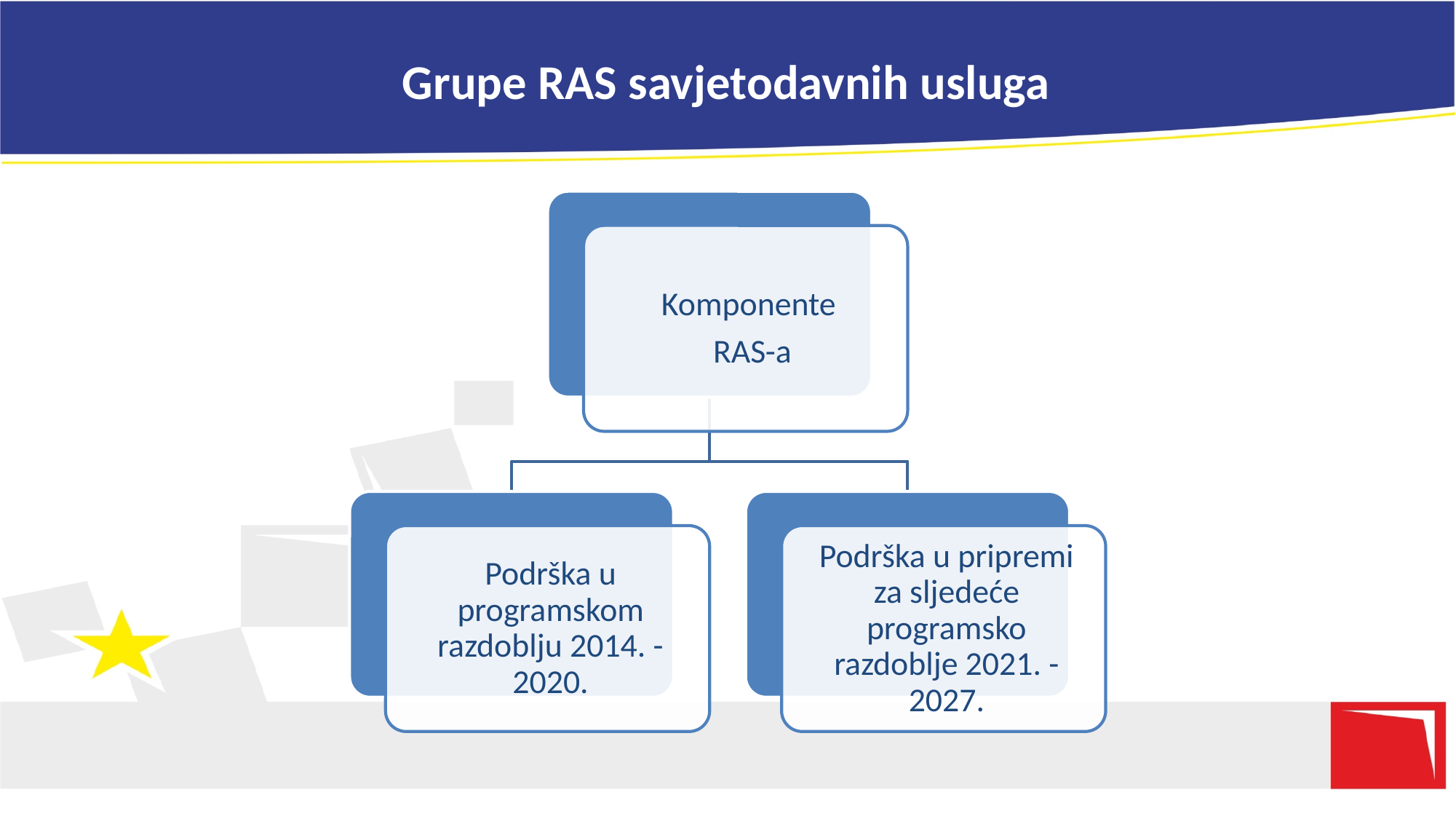

# Grupe RAS savjetodavnih usluga
Komponente
 RAS-a
Podrška u programskom razdoblju 2014. - 2020.
Podrška u pripremi za sljedeće programsko razdoblje 2021. - 2027.